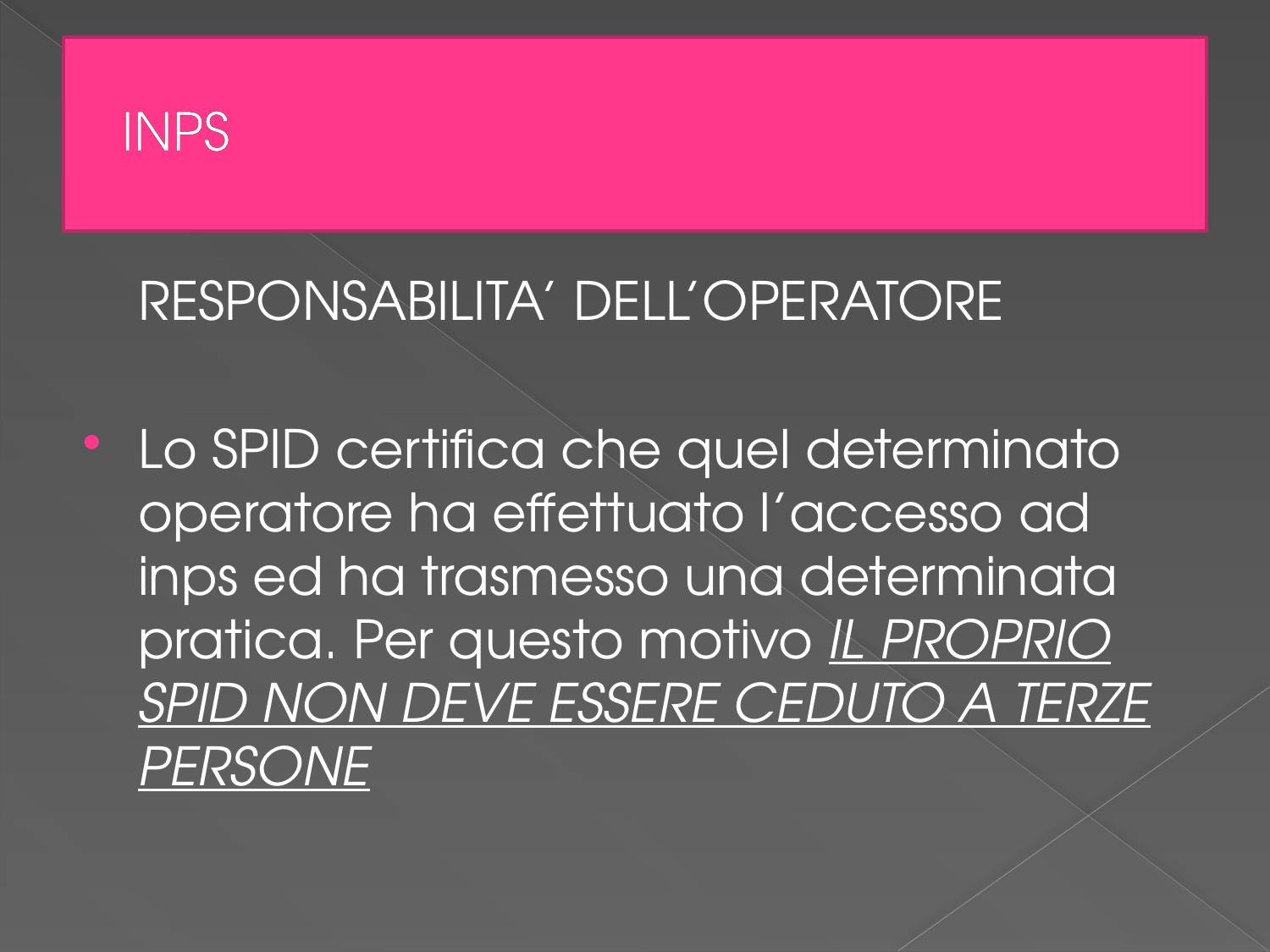

# INPS
	RESPONSABILITA’ DELL’OPERATORE

Lo SPID certifica che quel determinato operatore ha effettuato l’accesso ad inps ed ha trasmesso una determinata pratica. Per questo motivo IL PROPRIO SPID NON DEVE ESSERE CEDUTO A TERZE PERSONE